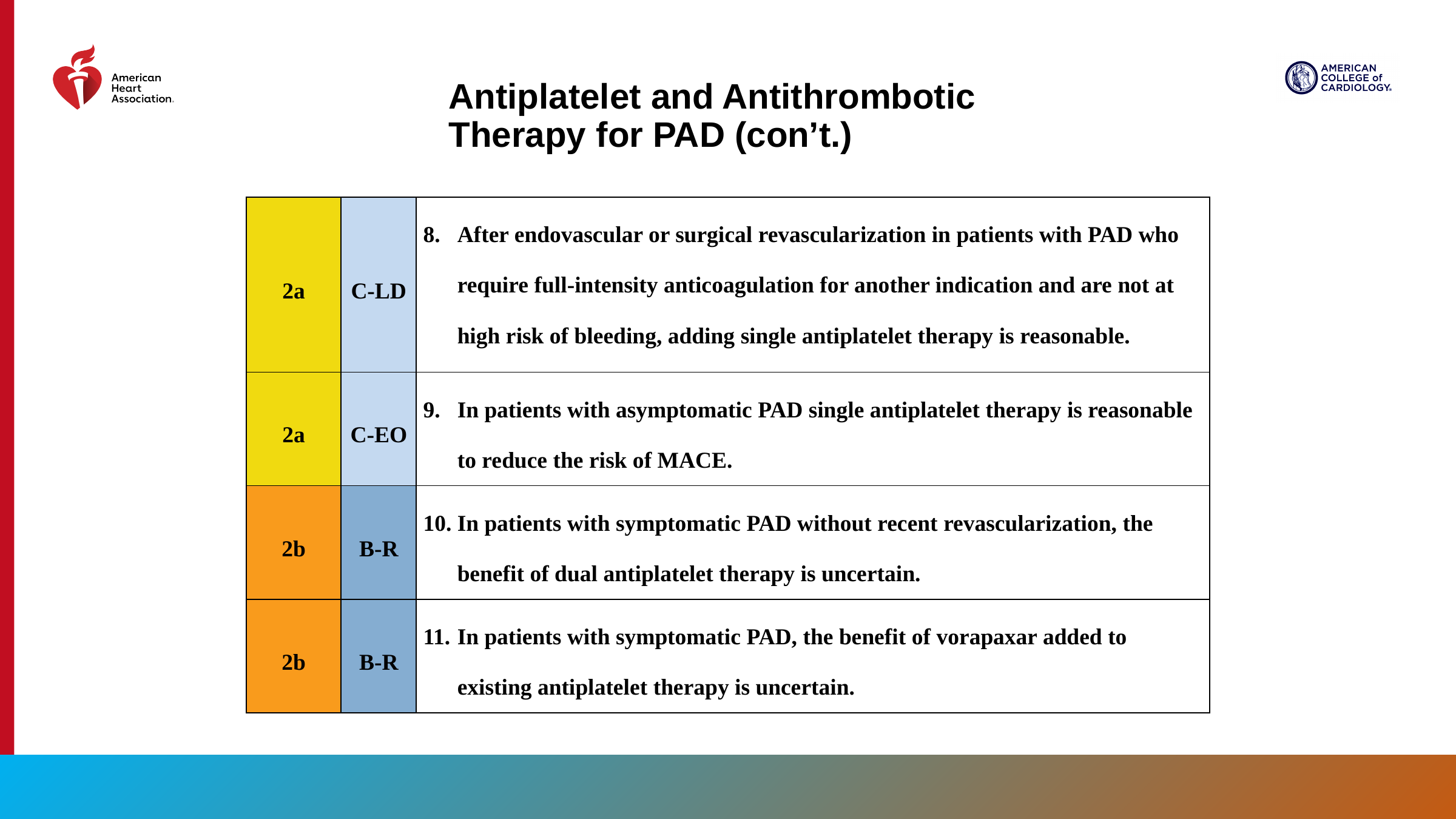

Antiplatelet and Antithrombotic Therapy for PAD (con’t.)
| 2a | C-LD | After endovascular or surgical revascularization in patients with PAD who require full-intensity anticoagulation for another indication and are not at high risk of bleeding, adding single antiplatelet therapy is reasonable. |
| --- | --- | --- |
| 2a | C-EO | In patients with asymptomatic PAD single antiplatelet therapy is reasonable to reduce the risk of MACE. |
| 2b | B-R | In patients with symptomatic PAD without recent revascularization, the benefit of dual antiplatelet therapy is uncertain. |
| 2b | B-R | In patients with symptomatic PAD, the benefit of vorapaxar added to existing antiplatelet therapy is uncertain. |
65